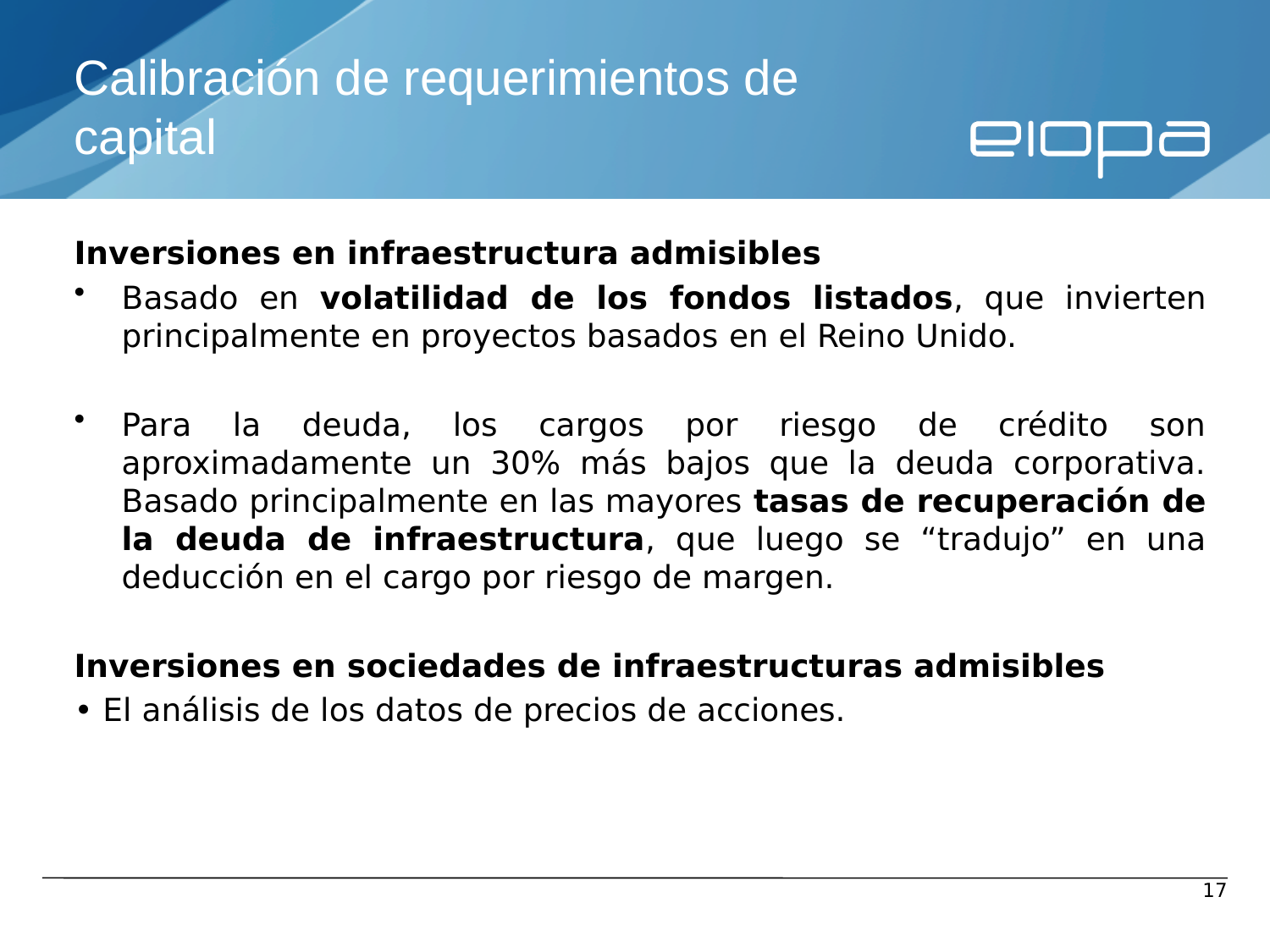

# Calibración de requerimientos de capital
Inversiones en infraestructura admisibles
Basado en volatilidad de los fondos listados, que invierten principalmente en proyectos basados ​​en el Reino Unido.

Para la deuda, los cargos por riesgo de crédito son aproximadamente un 30% más bajos que la deuda corporativa. Basado principalmente en las mayores tasas de recuperación de la deuda de infraestructura, que luego se “tradujo” en una deducción en el cargo por riesgo de margen.

Inversiones en sociedades de infraestructuras admisibles
• El análisis de los datos de precios de acciones.